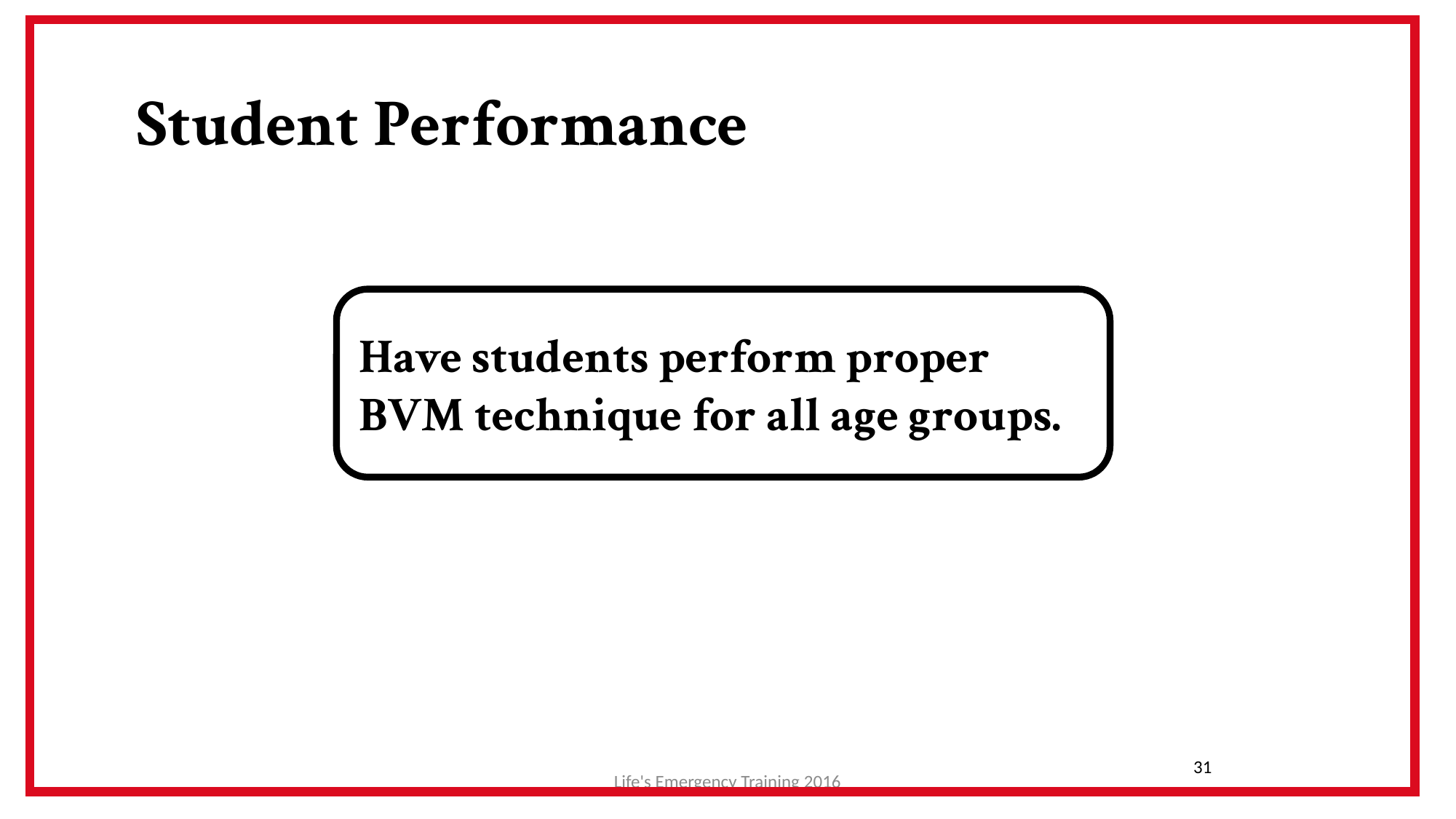

# Student Performance

Have students perform proper BVM technique for all age groups.
31
Life's Emergency Training 2016